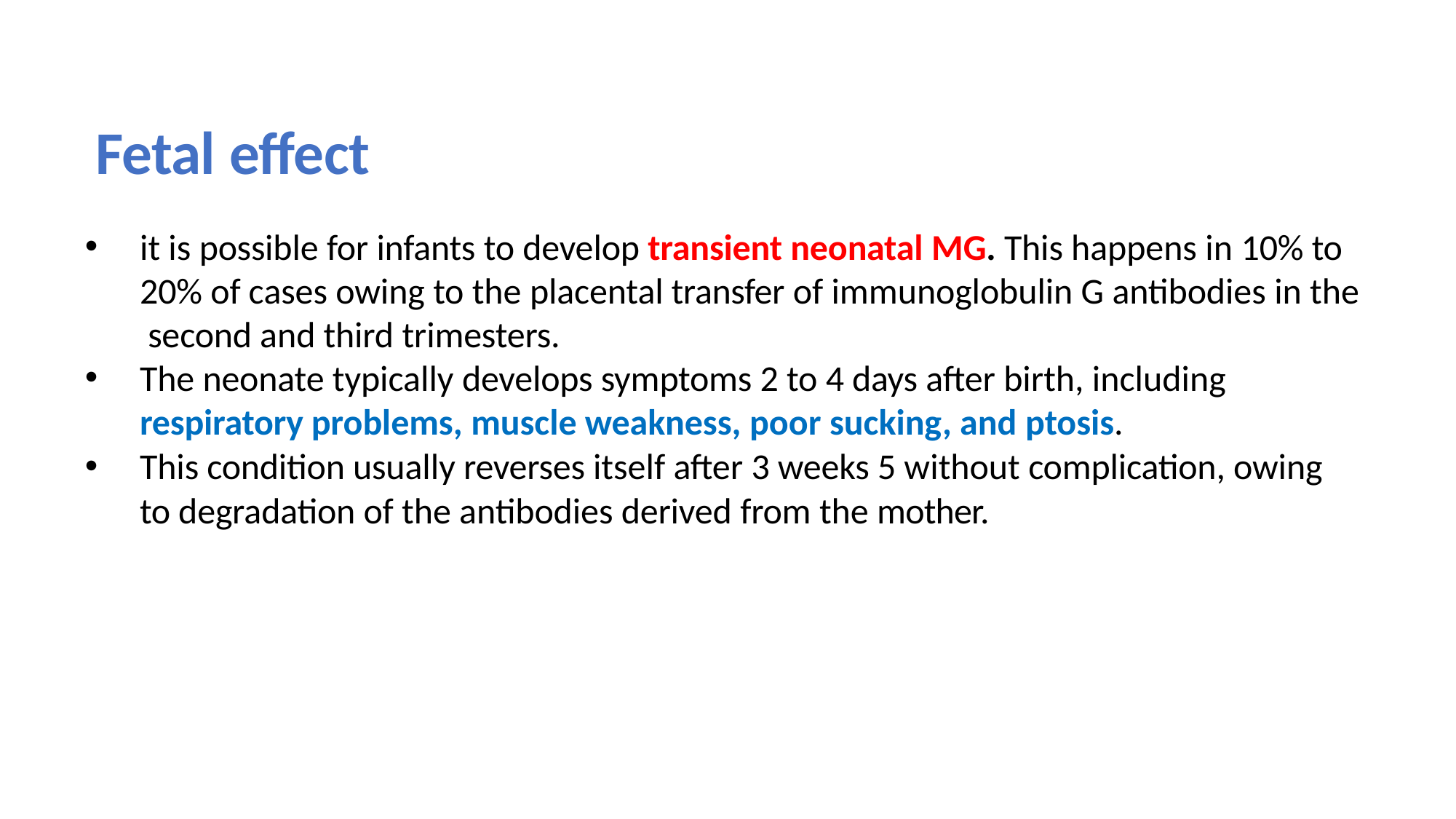

# Fetal effect
it is possible for infants to develop transient neonatal MG. This happens in 10% to  20% of cases owing to the placental transfer of immunoglobulin G antibodies in the  second and third trimesters.
The neonate typically develops symptoms 2 to 4 days after birth, including
respiratory problems, muscle weakness, poor sucking, and ptosis.
This condition usually reverses itself after 3 weeks 5 without complication, owing  to degradation of the antibodies derived from the mother.